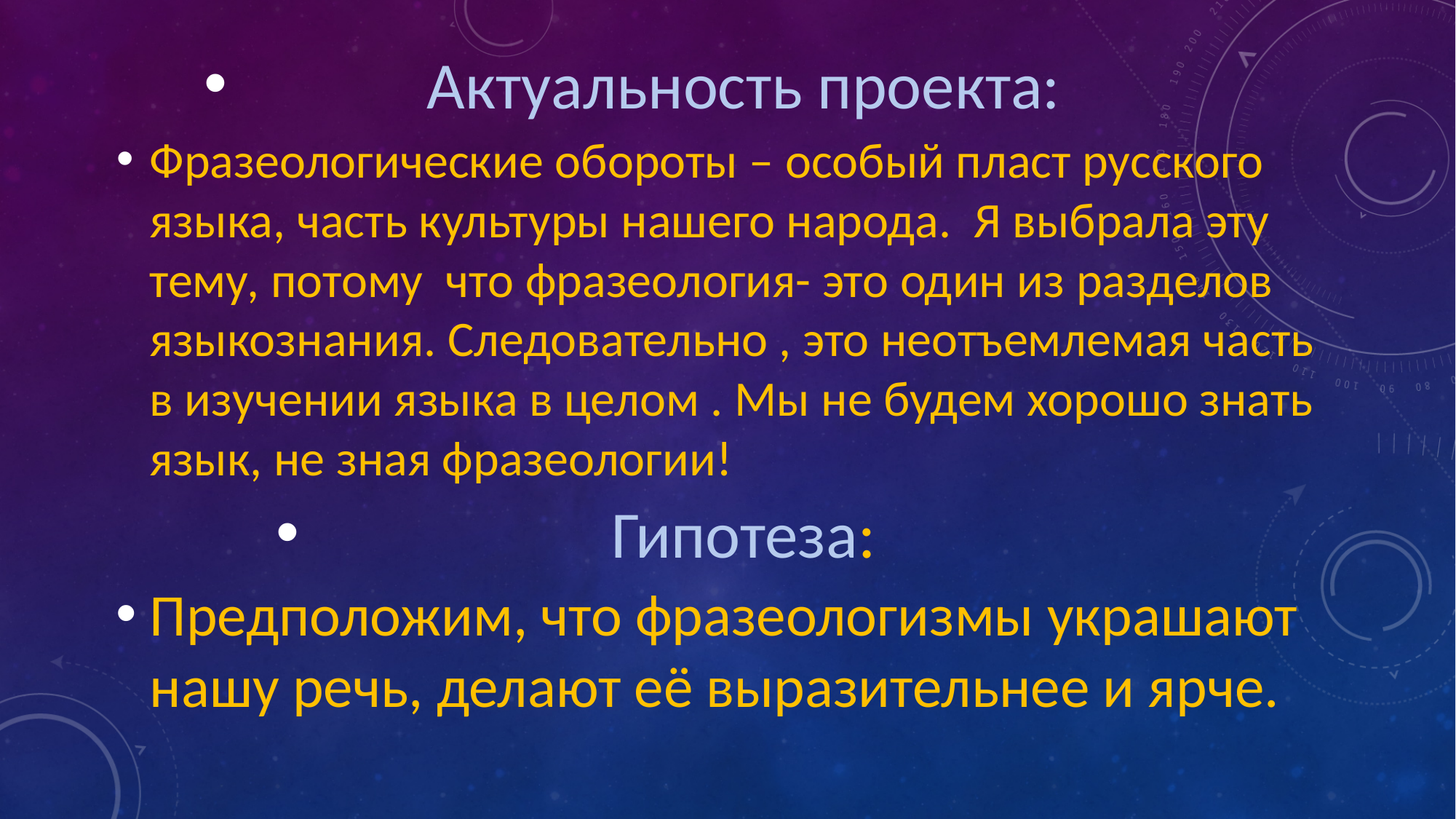

Актуальность проекта:
Фразеологические обороты – особый пласт русского языка, часть культуры нашего народа.  Я выбрала эту тему, потому  что фразеология- это один из разделов языкознания. Следовательно , это неотъемлемая часть в изучении языка в целом . Мы не будем хорошо знать язык, не зная фразеологии!
Гипотеза:
Предположим, что фразеологизмы украшают нашу речь, делают её выразительнее и ярче.